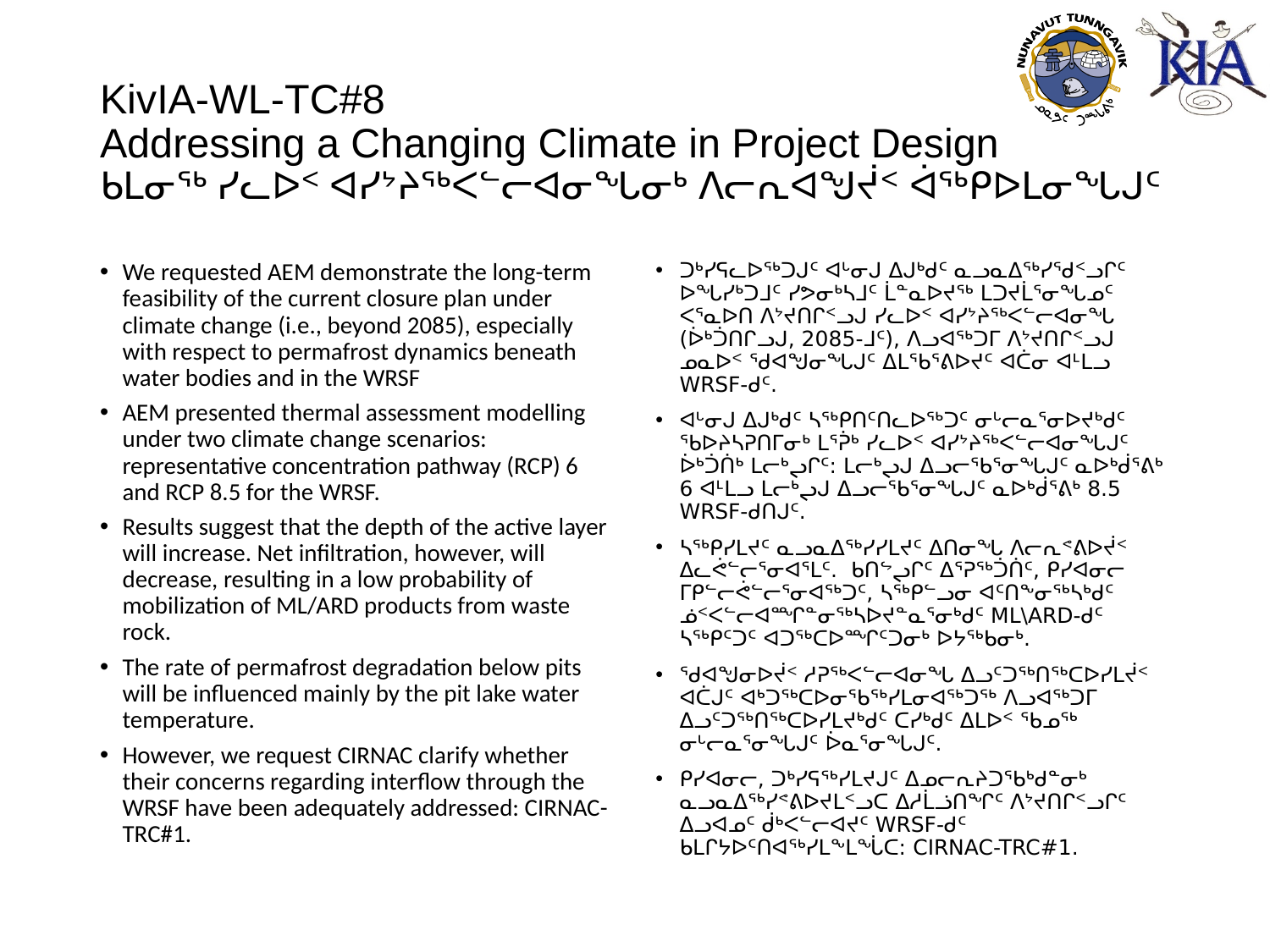

# KivIA-WL-TC#8 Addressing a Changing Climate in Project Design ᑲᒪᓂᖅ ᓯᓚᐅᑉ ᐊᓯᔾᔨᖅᐸᓪᓕᐊᓂᖓᓂᒃ ᐱᓕᕆᐊᖑᔫᑉ ᐋᖅᑭᐅᒪᓂᖓᒍᑦ
We requested AEM demonstrate the long-term feasibility of the current closure plan under climate change (i.e., beyond 2085), especially with respect to permafrost dynamics beneath water bodies and in the WRSF
AEM presented thermal assessment modelling under two climate change scenarios: representative concentration pathway (RCP) 6 and RCP 8.5 for the WRSF.
Results suggest that the depth of the active layer will increase. Net infiltration, however, will decrease, resulting in a low probability of mobilization of ML/ARD products from waste rock.
The rate of permafrost degradation below pits will be influenced mainly by the pit lake water temperature.
However, we request CIRNAC clarify whether their concerns regarding interflow through the WRSF have been adequately addressed: CIRNAC-TRC#1.
ᑐᒃᓯᕋᓚᐅᖅᑐᒍᑦ ᐊᒡᓂᒍ ᐃᒍᒃᑯᑦ ᓇᓗᓇᐃᖅᓯᖁᑉᓗᒋᑦ ᐅᖓᓯᒃᑐᒧᑦ ᓯᕗᓂᒃᓴᒧᑦ ᒫᓐᓇᐅᔪᖅ ᒪᑐᔪᒫᕐᓂᖓᓄᑦ ᐸᕐᓇᐅᑎ ᐱᔾᔪᑎᒋᑉᓗᒍ ᓯᓚᐅᑉ ᐊᓯᔾᔨᖅᐸᓪᓕᐊᓂᖓ (ᐆᒃᑑᑎᒋᓗᒍ, 2085-ᒧᑦ), ᐱᓗᐊᖅᑐᒥ ᐱᔾᔪᑎᒋᑉᓗᒍ ᓄᓇᐅᑉ ᖁᐊᖑᓂᖓᒍᑦ ᐃᒪᖃᕐᕕᐅᔪᑦ ᐊᑖᓂ ᐊᒻᒪᓗ WRSF-ᑯᑦ.
ᐊᒡᓂᒍ ᐃᒍᒃᑯᑦ ᓴᖅᑭᑎᑦᑎᓚᐅᖅᑐᑦ ᓂᒡᓕᓇᕐᓂᐅᔪᒃᑯᑦ ᖃᐅᔨᓴᕈᑎᒥᓂᒃ ᒪᕐᕉᒃ ᓯᓚᐅᑉ ᐊᓯᔾᔨᖅᐸᓪᓕᐊᓂᖓᒍᑦ ᐆᒃᑑᑏᒃ ᒪᓕᒃᖢᒋᑦ: ᒪᓕᒃᖢᒍ ᐃᓗᓕᖃᕐᓂᖓᒍᑦ ᓇᐅᒃᑰᕐᕕᒃ 6 ᐊᒻᒪᓗ ᒪᓕᒃᖢᒍ ᐃᓗᓕᖃᕐᓂᖓᒍᑦ ᓇᐅᒃᑰᕐᕕᒃ 8.5 WRSF-ᑯᑎᒍᑦ.
ᓴᖅᑭᓯᒪᔪᑦ ᓇᓗᓇᐃᖅᓯᓯᒪᔪᑦ ᐃᑎᓂᖓ ᐱᓕᕆᕝᕕᐅᔫᑉ ᐃᓚᕚᓪᓕᕐᓂᐊᕐᒪᑦ.  ᑲᑎᖦᖢᒋᑦ ᐃᕐᕈᖅᑑᑏᑦ, ᑭᓯᐊᓂᓕ ᒥᑭᓪᓕᕚᓪᓕᕐᓂᐊᖅᑐᑦ, ᓴᖅᑭᓪᓗᓂ ᐊᑦᑎᖕᓂᖅᓴᒃᑯᑦ ᓅᑉᐸᓪᓕᐊᙱᓐᓂᖅᓴᐅᔪᓐᓇᕐᓂᒃᑯᑦ ML\ARD-ᑯᑦ ᓴᖅᑭᑦᑐᑦ ᐊᑐᖅᑕᐅᙱᑦᑐᓂᒃ ᐅᔭᖅᑲᓂᒃ.
ᖁᐊᖑᓂᐅᔫᑉ ᓱᕈᖅᐸᓪᓕᐊᓂᖓ ᐃᓗᑦᑐᖅᑎᖅᑕᐅᓯᒪᔫᑉ ᐊᑖᒍᑦ ᐊᒃᑐᖅᑕᐅᓂᖃᖅᓯᒪᓂᐊᖅᑐᖅ ᐱᓗᐊᖅᑐᒥ ᐃᓗᑦᑐᖅᑎᖅᑕᐅᓯᒪᔪᒃᑯᑦ ᑕᓯᒃᑯᑦ ᐃᒪᐅᑉ ᖃᓄᖅ ᓂᒡᓕᓇᕐᓂᖓᒍᑦ ᐆᓇᕐᓂᖓᒍᑦ.
ᑭᓯᐊᓂᓕ, ᑐᒃᓯᕋᖅᓯᒪᔪᒍᑦ ᐃᓄᓕᕆᔨᑐᖃᒃᑯᓐᓂᒃ ᓇᓗᓇᐃᖅᓯᕝᕕᐅᔪᒪᑉᓗᑕ ᐃᓱᒫᓘᑎᖏᑦ ᐱᔾᔪᑎᒋᑉᓗᒋᑦ ᐃᓗᐊᓄᑦ ᑰᒃᐸᓪᓕᐊᔪᑦ WRSF-ᑯᑦ ᑲᒪᒋᔭᐅᑦᑎᐊᖅᓯᒪᖕᒪᖔᑕ: CIRNAC-TRC#1.